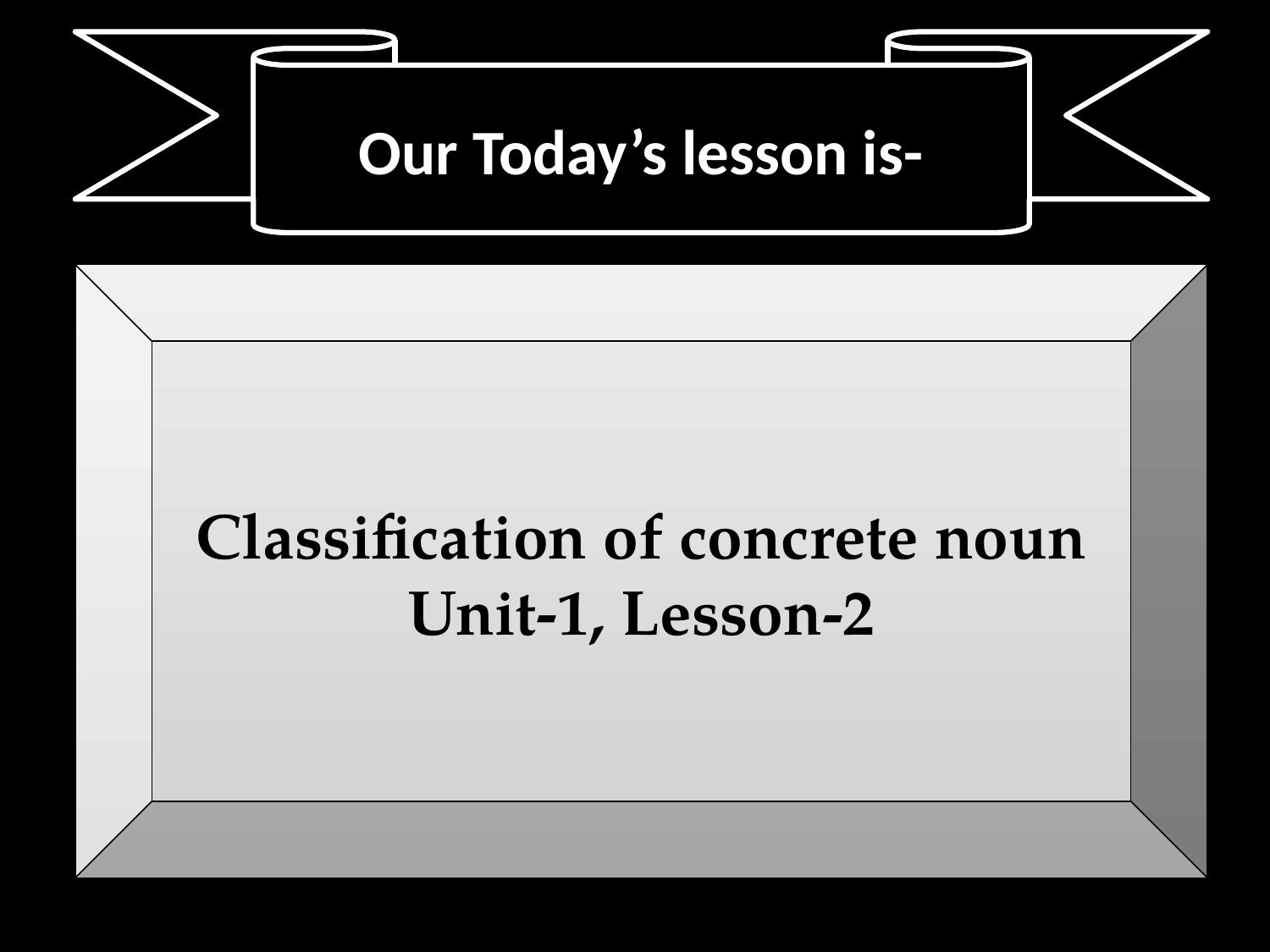

Our Today’s lesson is-
Classification of concrete noun
Unit-1, Lesson-2